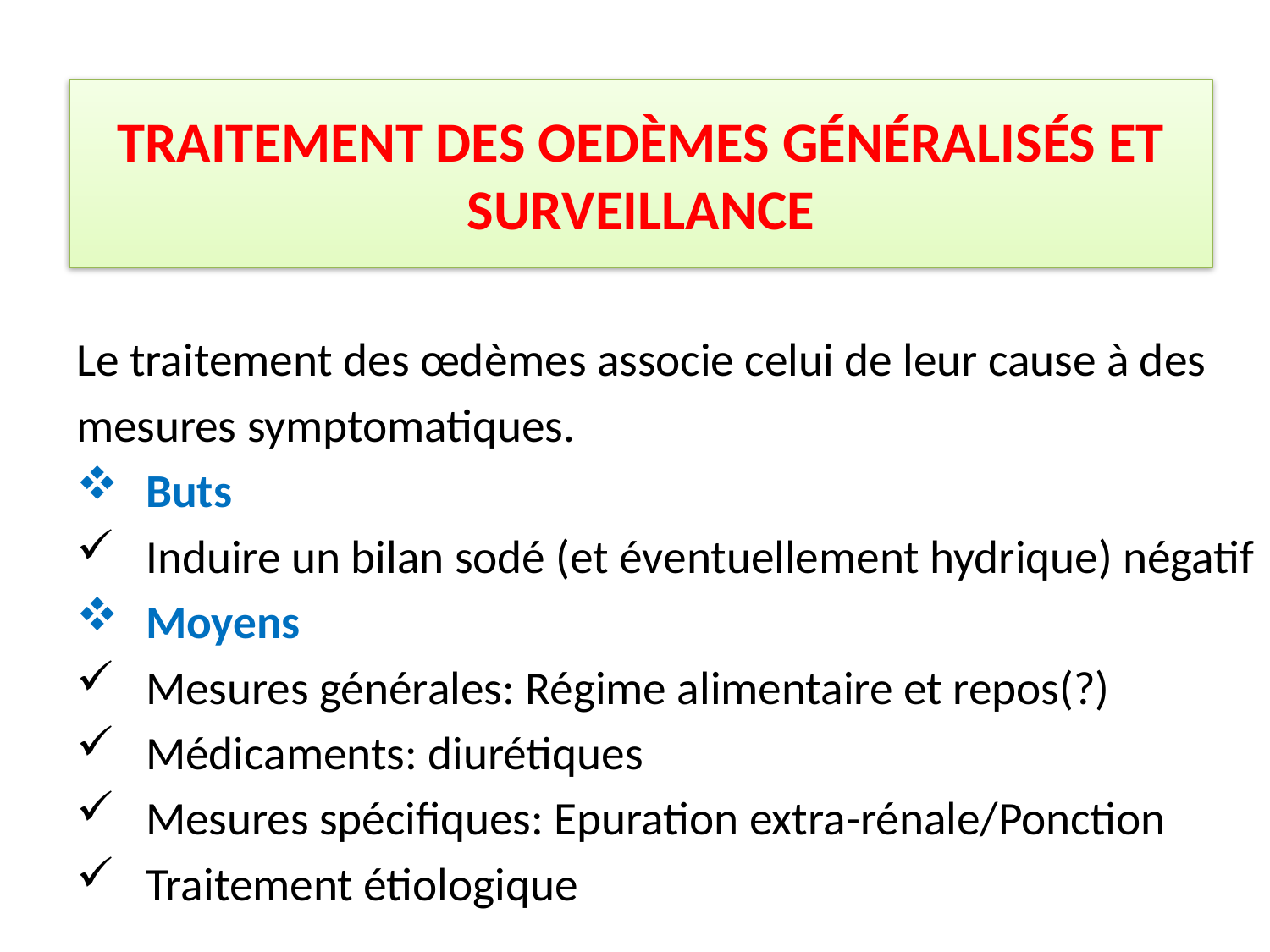

# TRAITEMENT DES OEDÈMES GÉNÉRALISÉS ET SURVEILLANCE

Le traitement des œdèmes associe celui de leur cause à des
mesures symptomatiques.
Buts
Induire un bilan sodé (et éventuellement hydrique) négatif
Moyens
Mesures générales: Régime alimentaire et repos(?)
Médicaments: diurétiques
Mesures spécifiques: Epuration extra-rénale/Ponction
Traitement étiologique